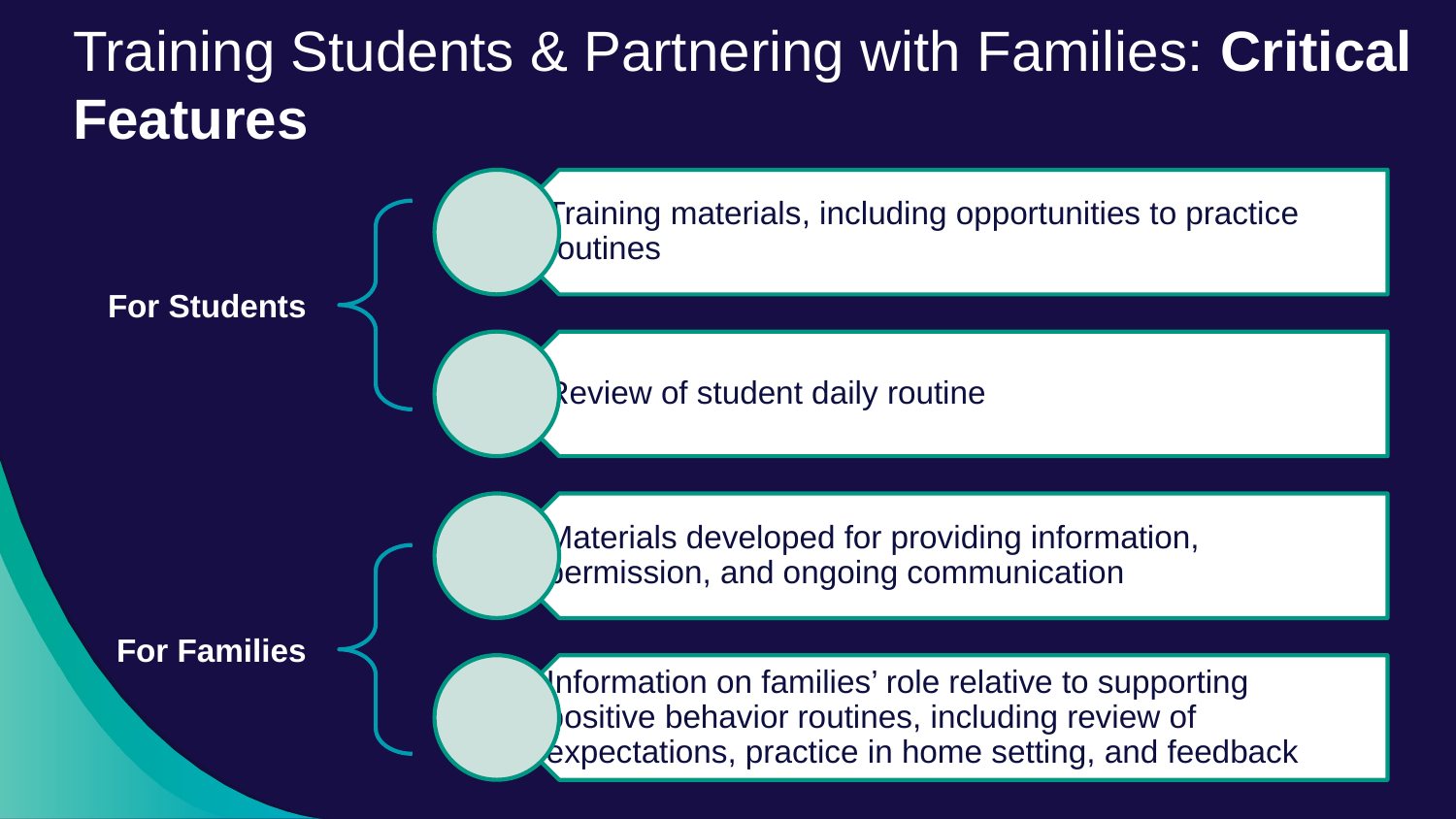

Training Students & Partnering with Families: Critical Features
Training materials, including opportunities to practice routines
Review of student daily routine
Materials developed for providing information, permission, and ongoing communication
Information on families’ role relative to supporting positive behavior routines, including review of expectations, practice in home setting, and feedback

For Students

For Families